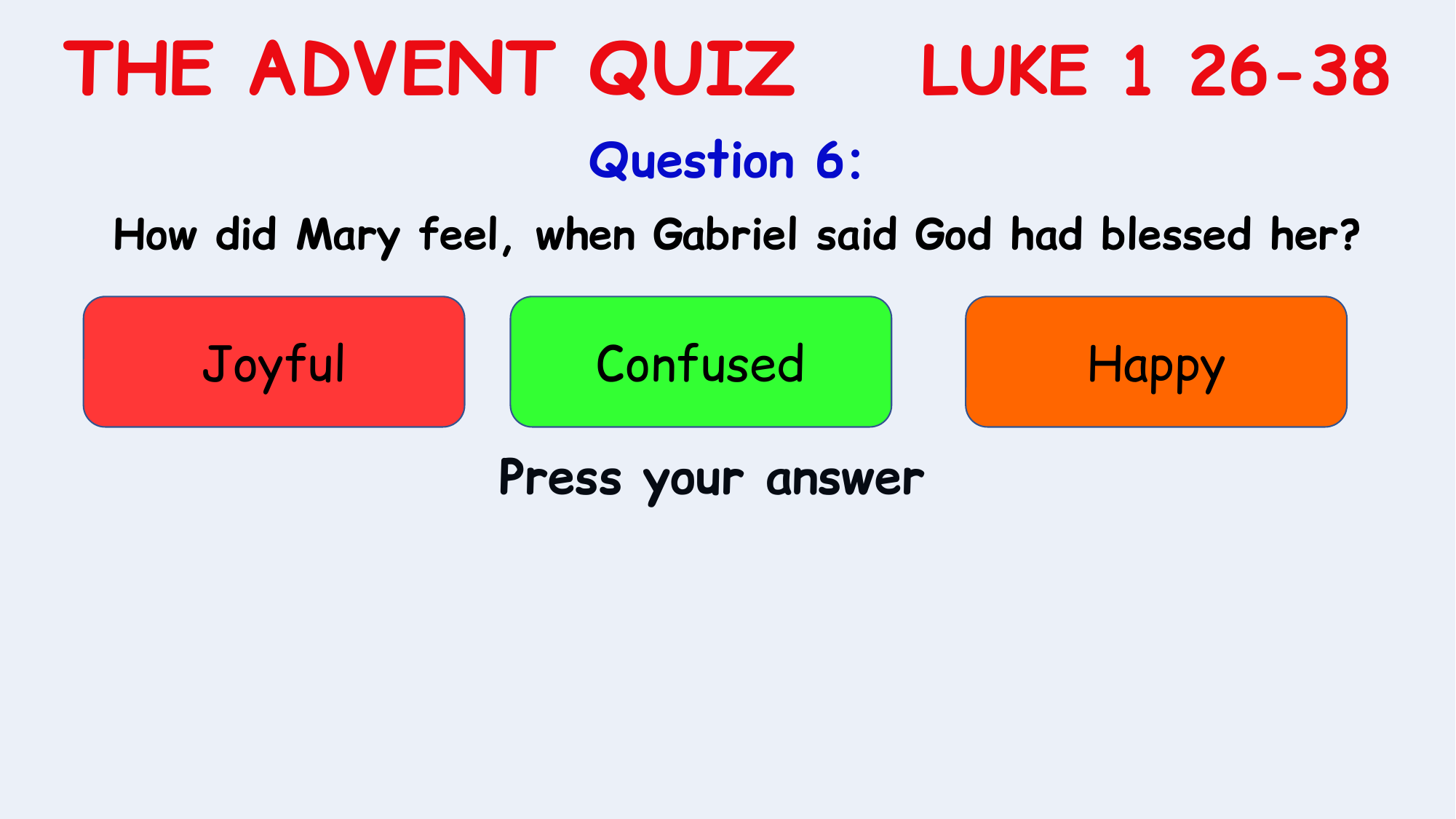

Question 6:
How did Mary feel, when Gabriel said God had blessed her?
Joyful
Confused
Happy
Press your answer